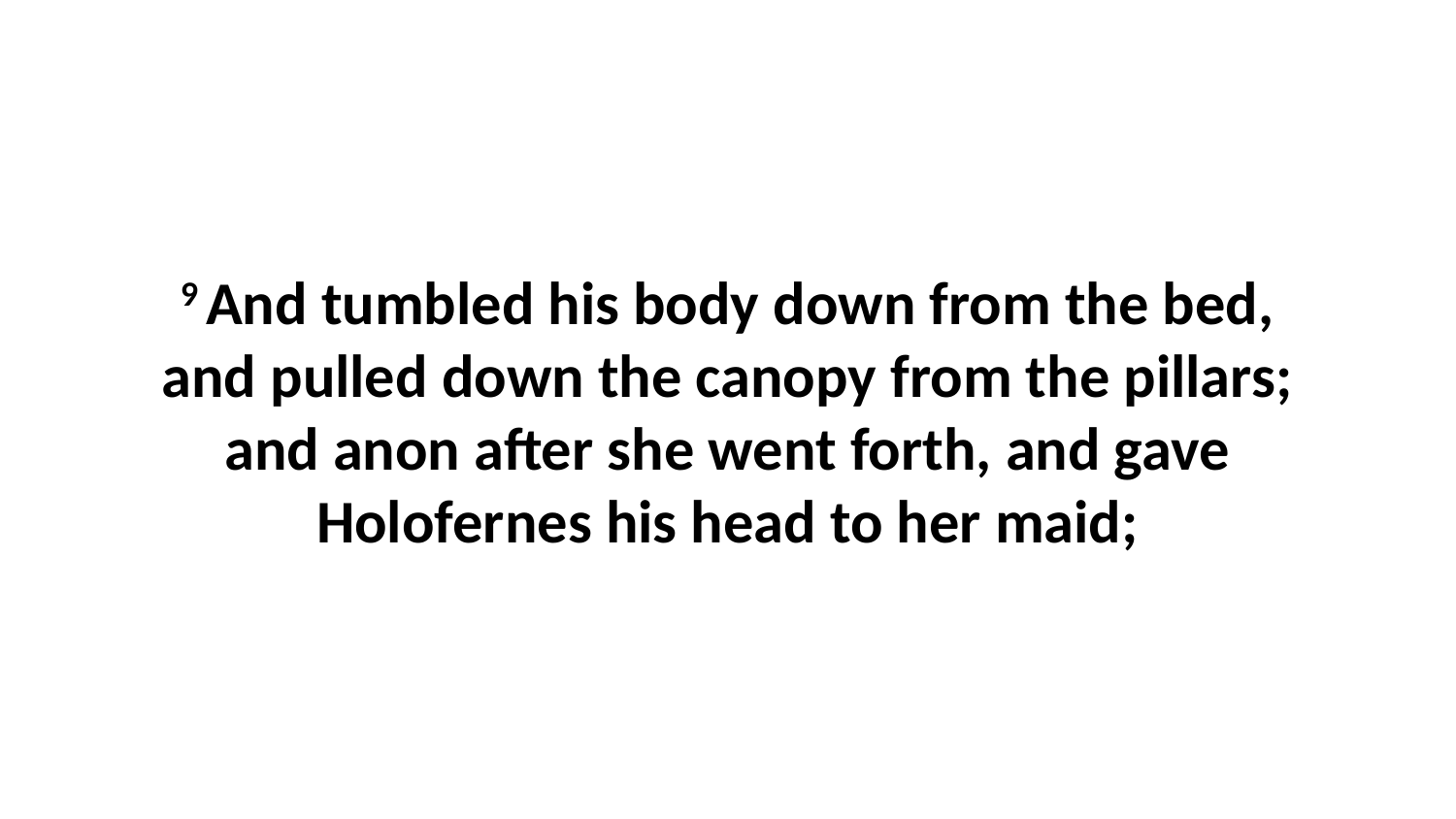

9 And tumbled his body down from the bed, and pulled down the canopy from the pillars; and anon after she went forth, and gave Holofernes his head to her maid;